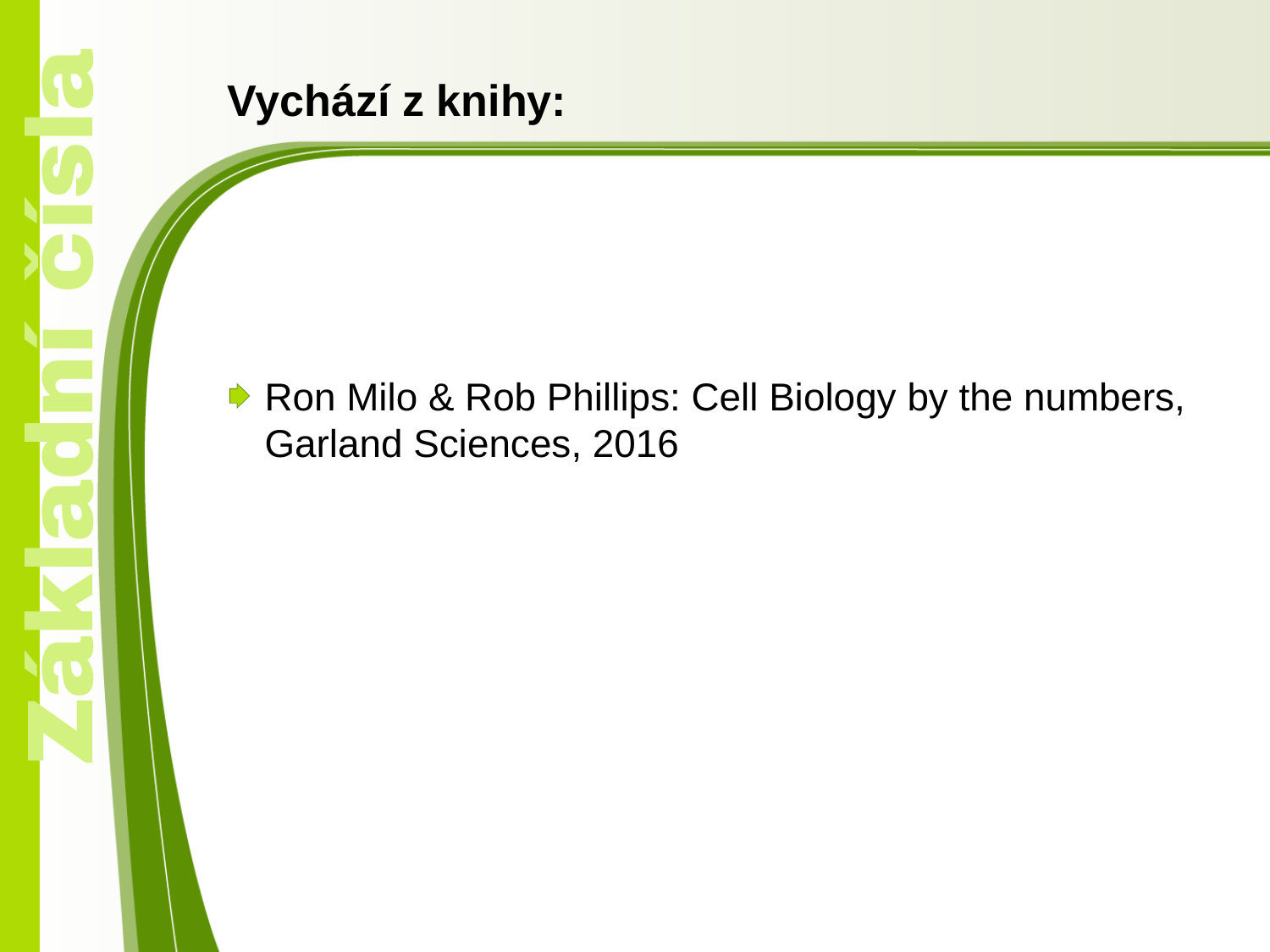

# Vychází z knihy:
Ron Milo & Rob Phillips: Cell Biology by the numbers, Garland Sciences, 2016